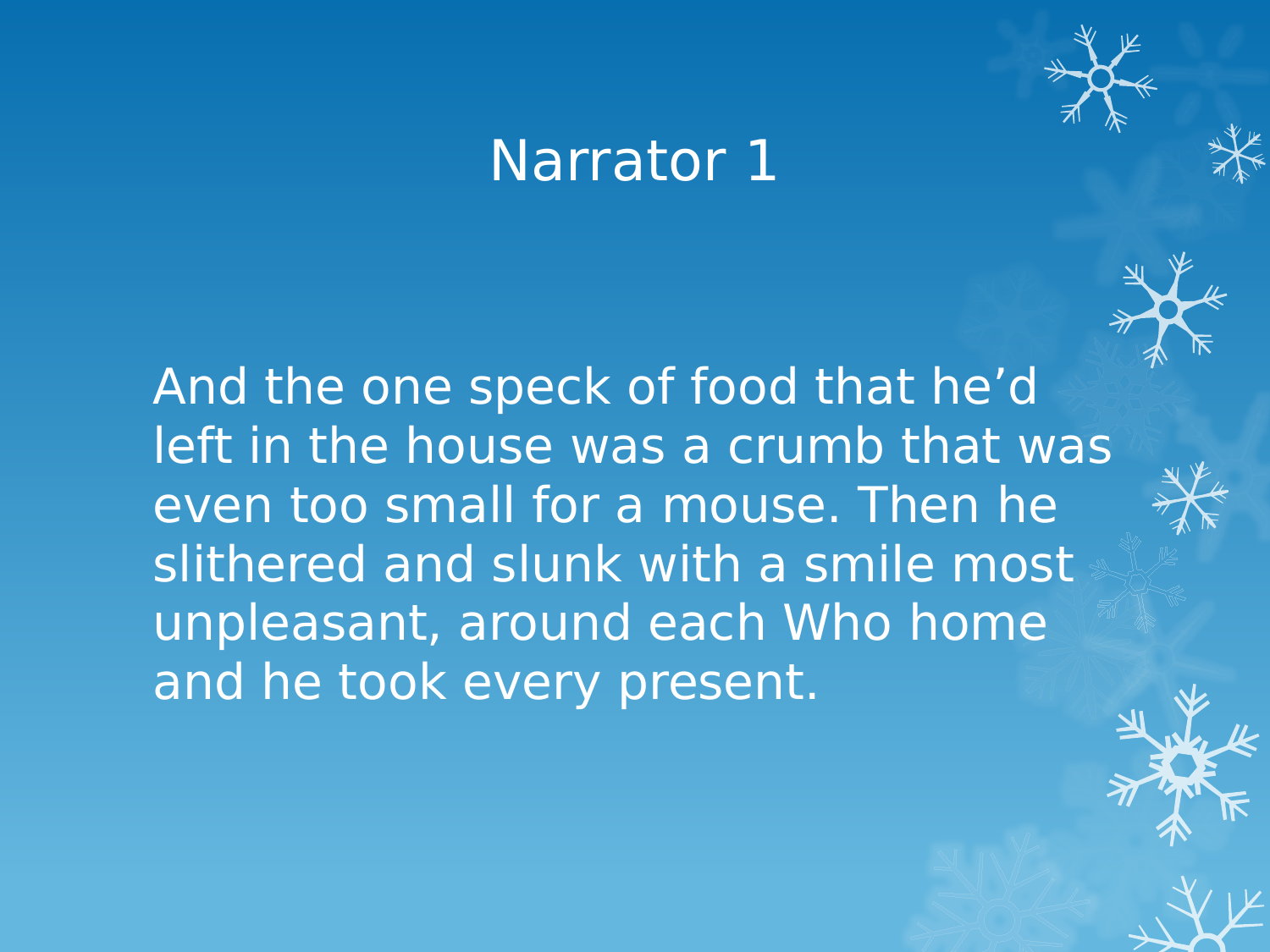

# Narrator 1
And the one speck of food that he’d left in the house was a crumb that was even too small for a mouse. Then he slithered and slunk with a smile most unpleasant, around each Who home and he took every present.